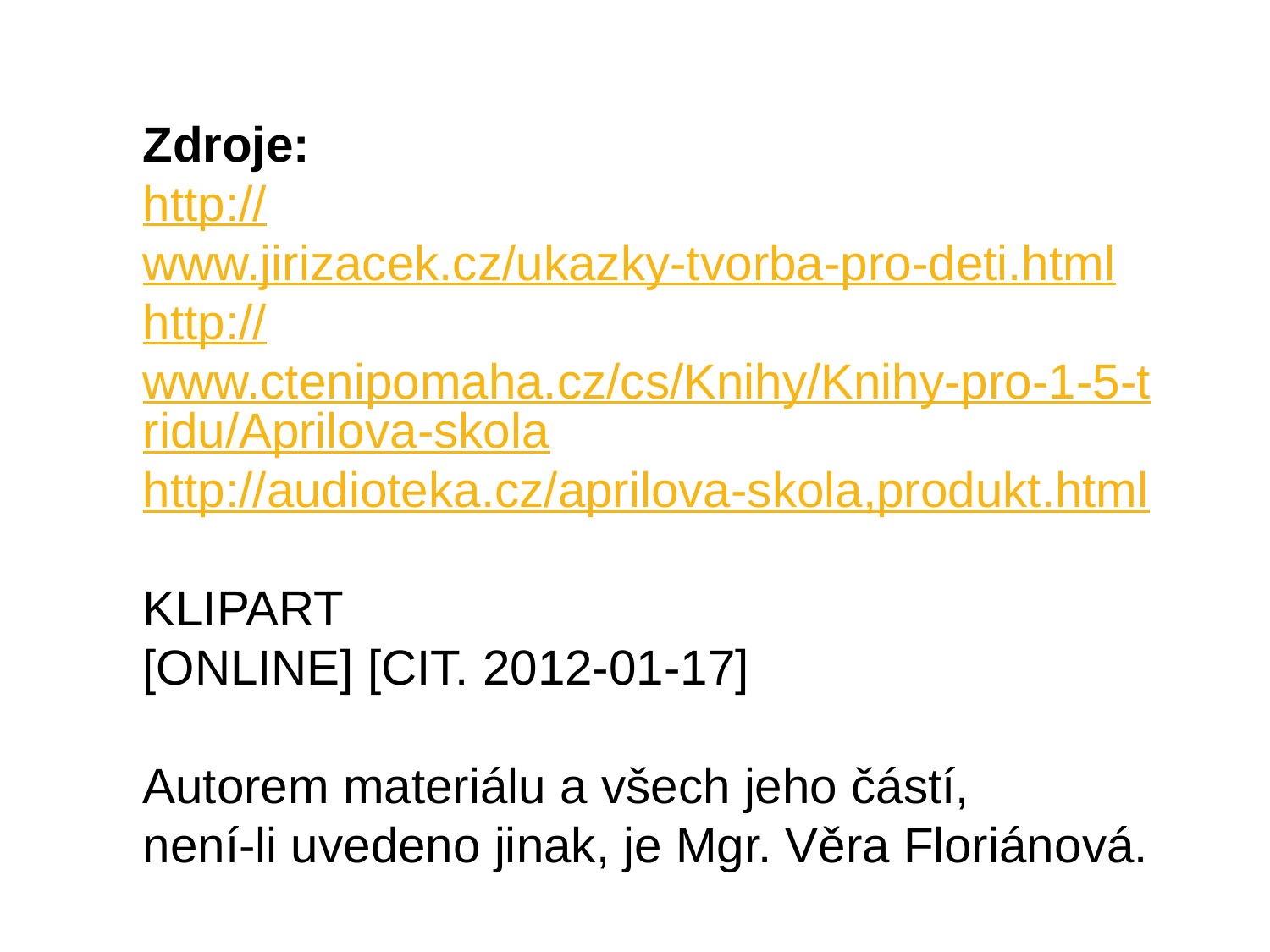

Zdroje:
http://www.jirizacek.cz/ukazky-tvorba-pro-deti.html
http://www.ctenipomaha.cz/cs/Knihy/Knihy-pro-1-5-tridu/Aprilova-skola
http://audioteka.cz/aprilova-skola,produkt.html

KLIPART
[ONLINE] [CIT. 2012-01-17]

Autorem materiálu a všech jeho částí,
není-li uvedeno jinak, je Mgr. Věra Floriánová.